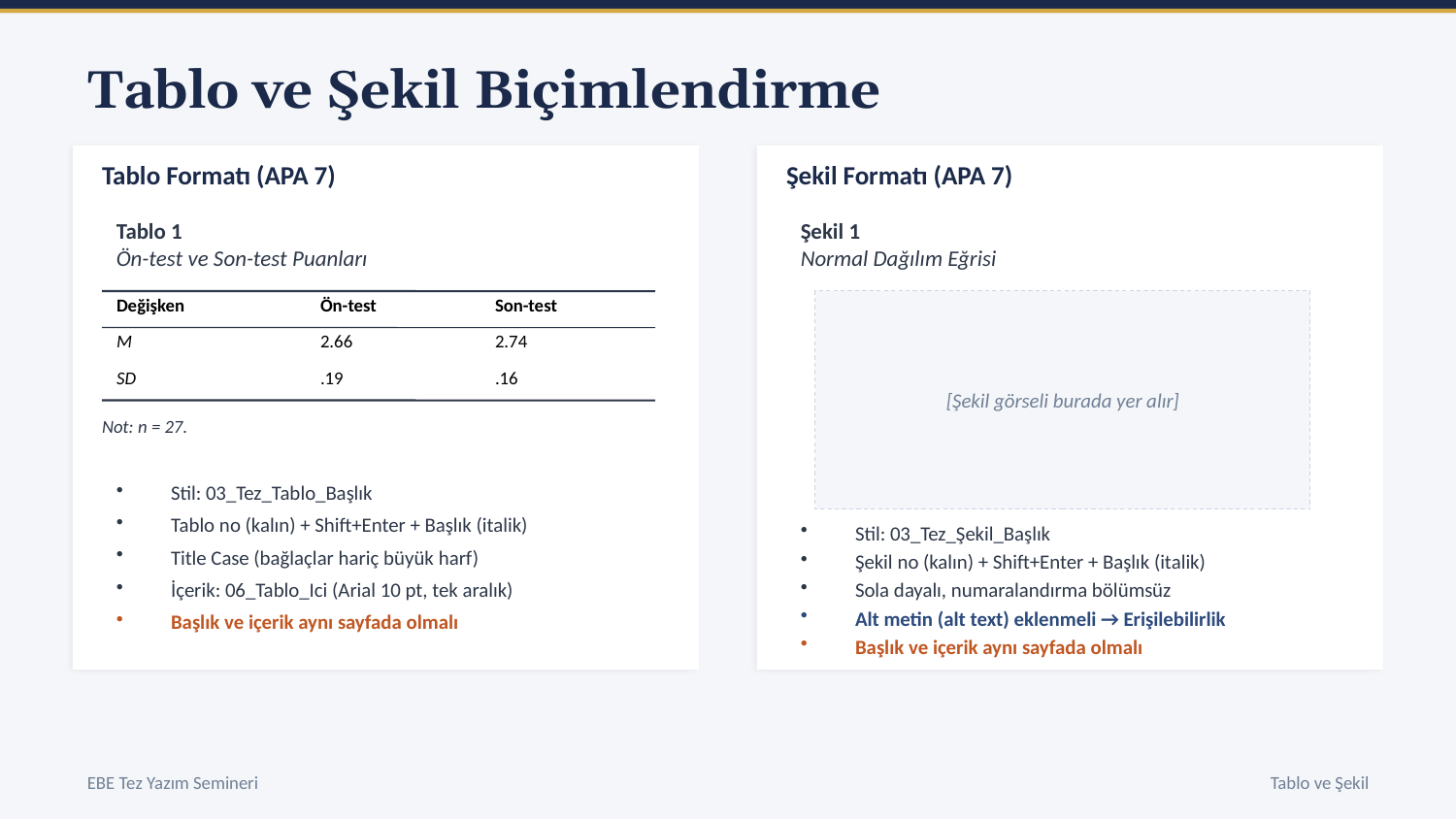

Tablo ve Şekil Biçimlendirme

Tablo Formatı (APA 7)
Şekil Formatı (APA 7)
Tablo 1
Ön-test ve Son-test Puanları
Şekil 1
Normal Dağılım Eğrisi
| Değişken | Ön-test | Son-test |
| --- | --- | --- |
| M | 2.66 | 2.74 |
| SD | .19 | .16 |

[Şekil görseli burada yer alır]

Not: n = 27.
Stil: 03_Tez_Tablo_Başlık
Tablo no (kalın) + Shift+Enter + Başlık (italik)
Title Case (bağlaçlar hariç büyük harf)
İçerik: 06_Tablo_Ici (Arial 10 pt, tek aralık)
Başlık ve içerik aynı sayfada olmalı
Stil: 03_Tez_Şekil_Başlık
Şekil no (kalın) + Shift+Enter + Başlık (italik)
Sola dayalı, numaralandırma bölümsüz
Alt metin (alt text) eklenmeli → Erişilebilirlik
Başlık ve içerik aynı sayfada olmalı
EBE Tez Yazım Semineri
Tablo ve Şekil